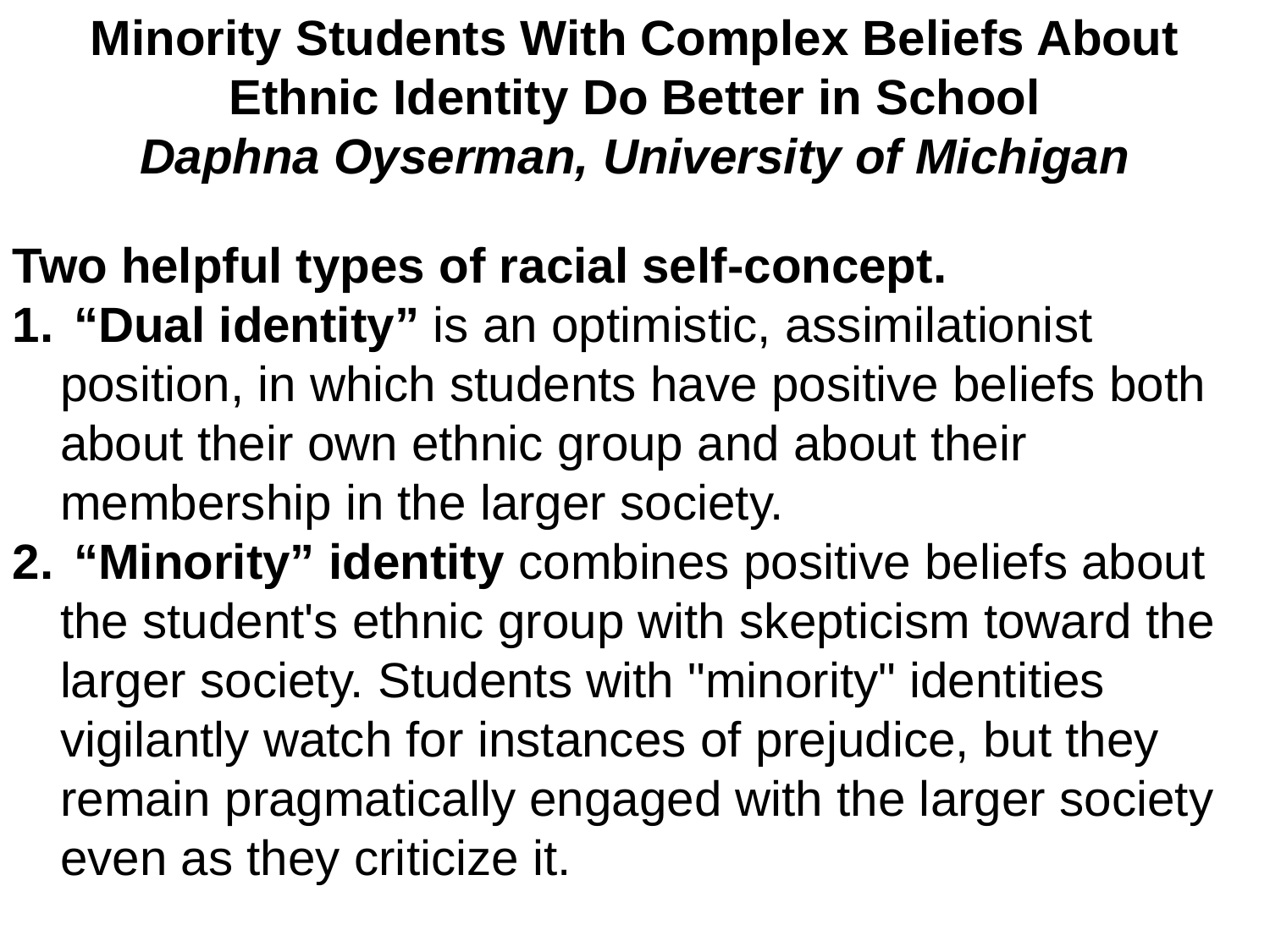

Minority Students With Complex Beliefs About Ethnic Identity Do Better in School
Daphna Oyserman, University of Michigan

Two helpful types of racial self-concept.
 “Dual identity” is an optimistic, assimilationist position, in which students have positive beliefs both about their own ethnic group and about their membership in the larger society.
 “Minority” identity combines positive beliefs about the student's ethnic group with skepticism toward the larger society. Students with "minority" identities vigilantly watch for instances of prejudice, but they remain pragmatically engaged with the larger society even as they criticize it.
46